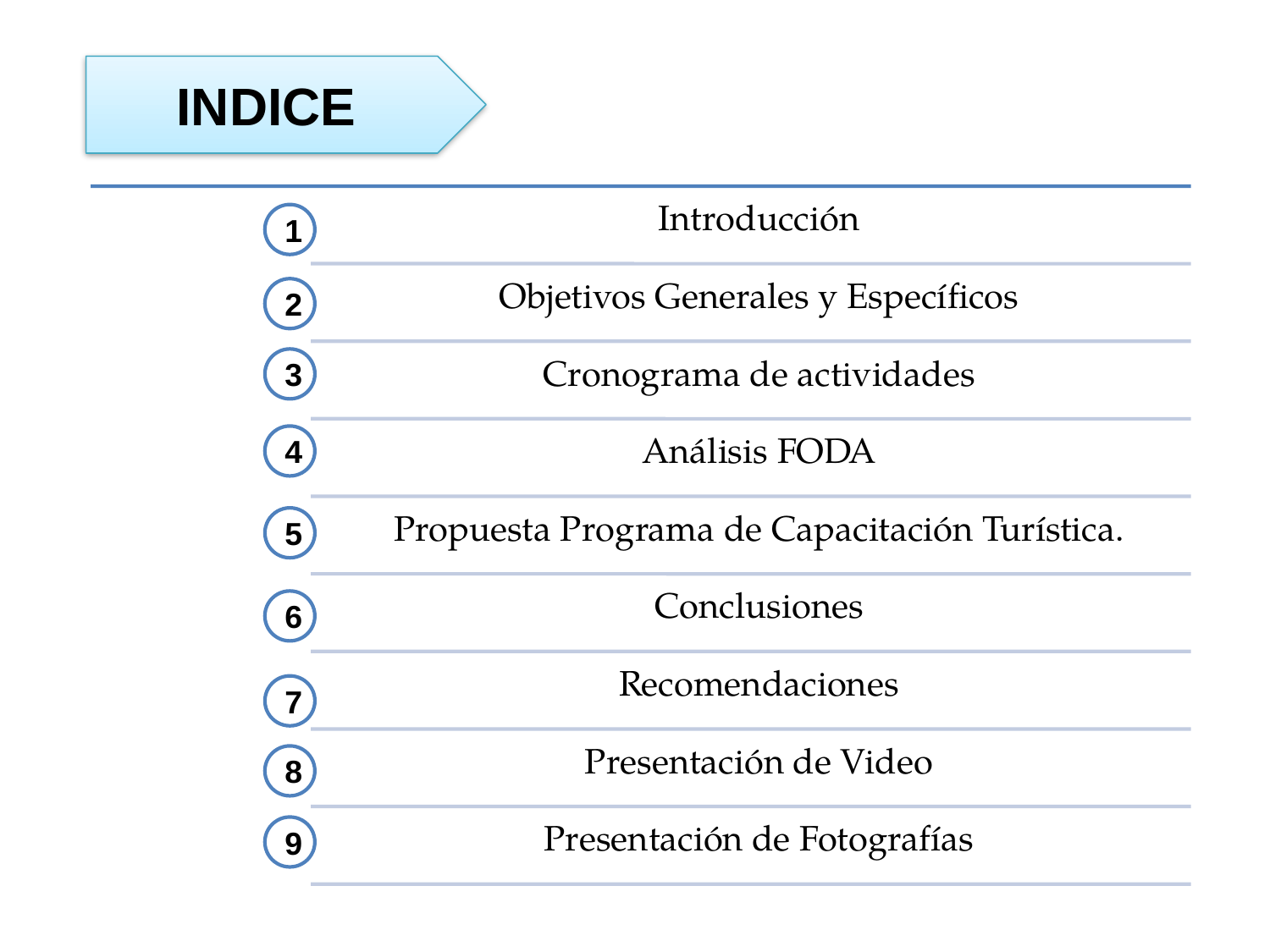

INDICE

Introducción
Objetivos Generales y Específicos
Cronograma de actividades
Análisis FODA
Propuesta Programa de Capacitación Turística.
Conclusiones
Recomendaciones
Presentación de Video
Presentación de Fotografías
1
2
3
4
5
6
7
8
9